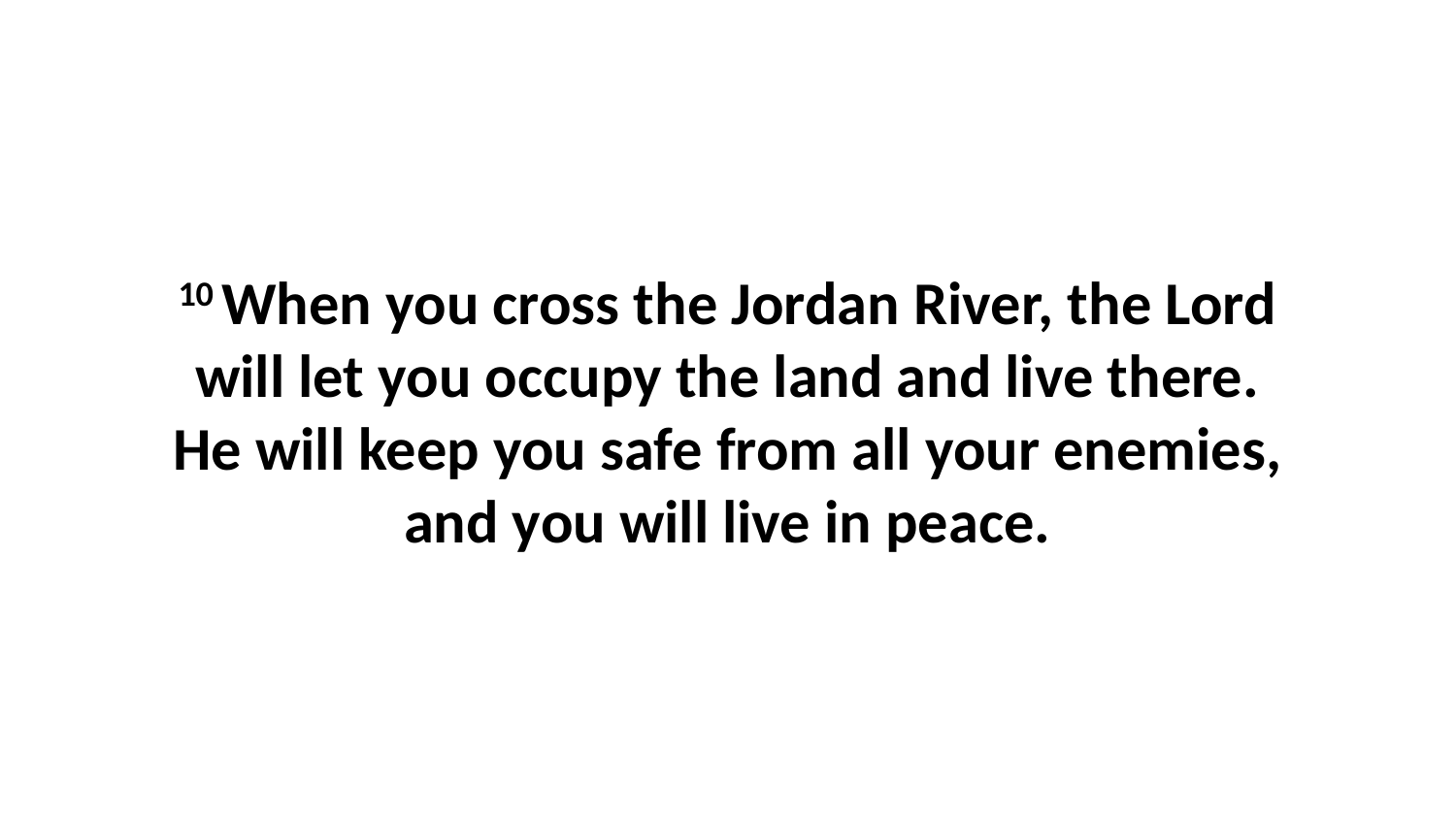

10 When you cross the Jordan River, the Lord will let you occupy the land and live there. He will keep you safe from all your enemies, and you will live in peace.